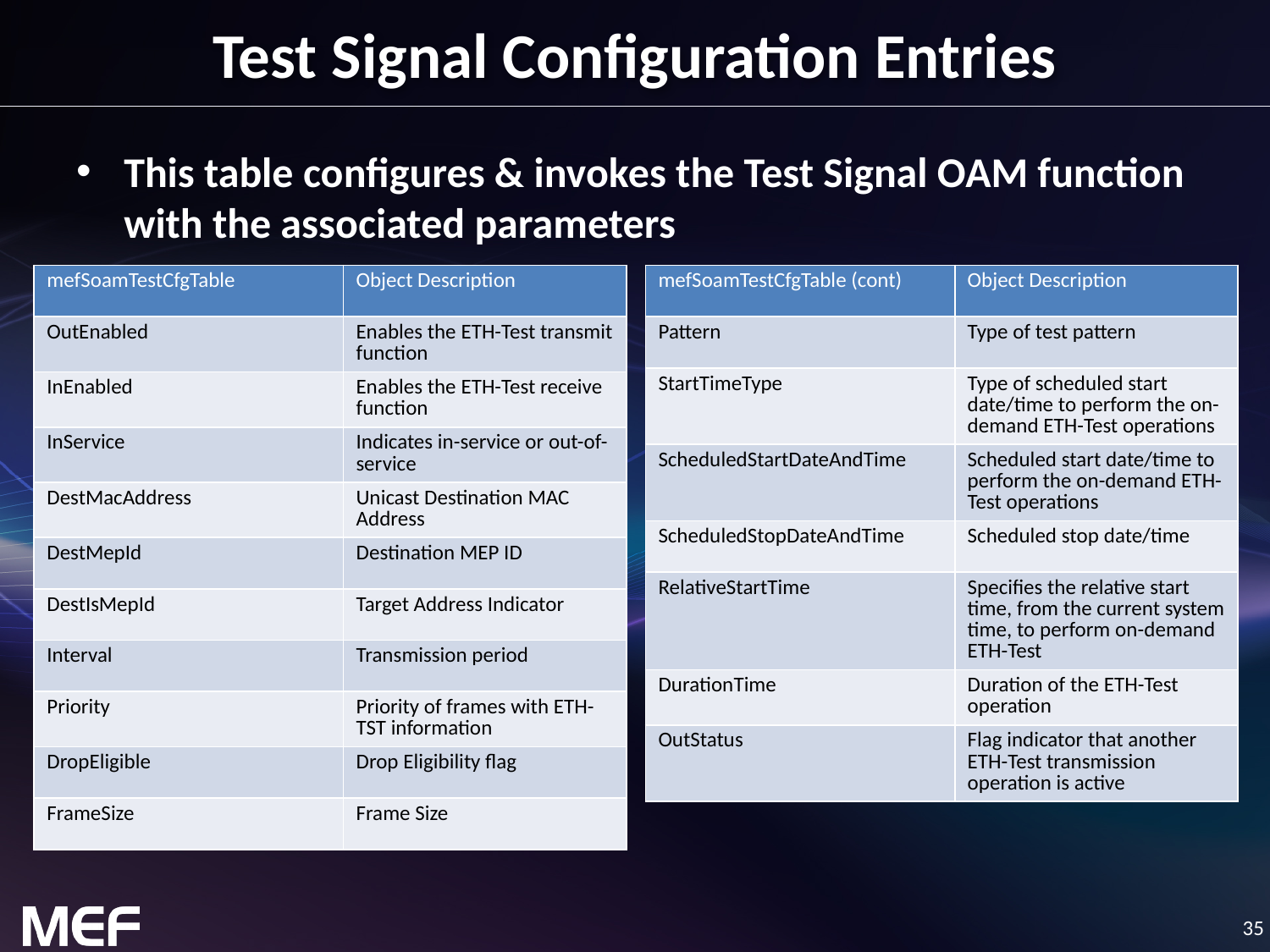

# Test Signal Configuration Entries
This table configures & invokes the Test Signal OAM function with the associated parameters

| mefSoamTestCfgTable | Object Description |
| --- | --- |
| OutEnabled | Enables the ETH-Test transmit function |
| InEnabled | Enables the ETH-Test receive function |
| InService | Indicates in-service or out-of-service |
| DestMacAddress | Unicast Destination MAC Address |
| DestMepId | Destination MEP ID |
| DestIsMepId | Target Address Indicator |
| Interval | Transmission period |
| Priority | Priority of frames with ETH-TST information |
| DropEligible | Drop Eligibility flag |
| FrameSize | Frame Size |
| mefSoamTestCfgTable (cont) | Object Description |
| --- | --- |
| Pattern | Type of test pattern |
| StartTimeType | Type of scheduled start date/time to perform the on-demand ETH-Test operations |
| ScheduledStartDateAndTime | Scheduled start date/time to perform the on-demand ETH-Test operations |
| ScheduledStopDateAndTime | Scheduled stop date/time |
| RelativeStartTime | Specifies the relative start time, from the current system time, to perform on-demand ETH-Test |
| DurationTime | Duration of the ETH-Test operation |
| OutStatus | Flag indicator that another ETH-Test transmission operation is active |